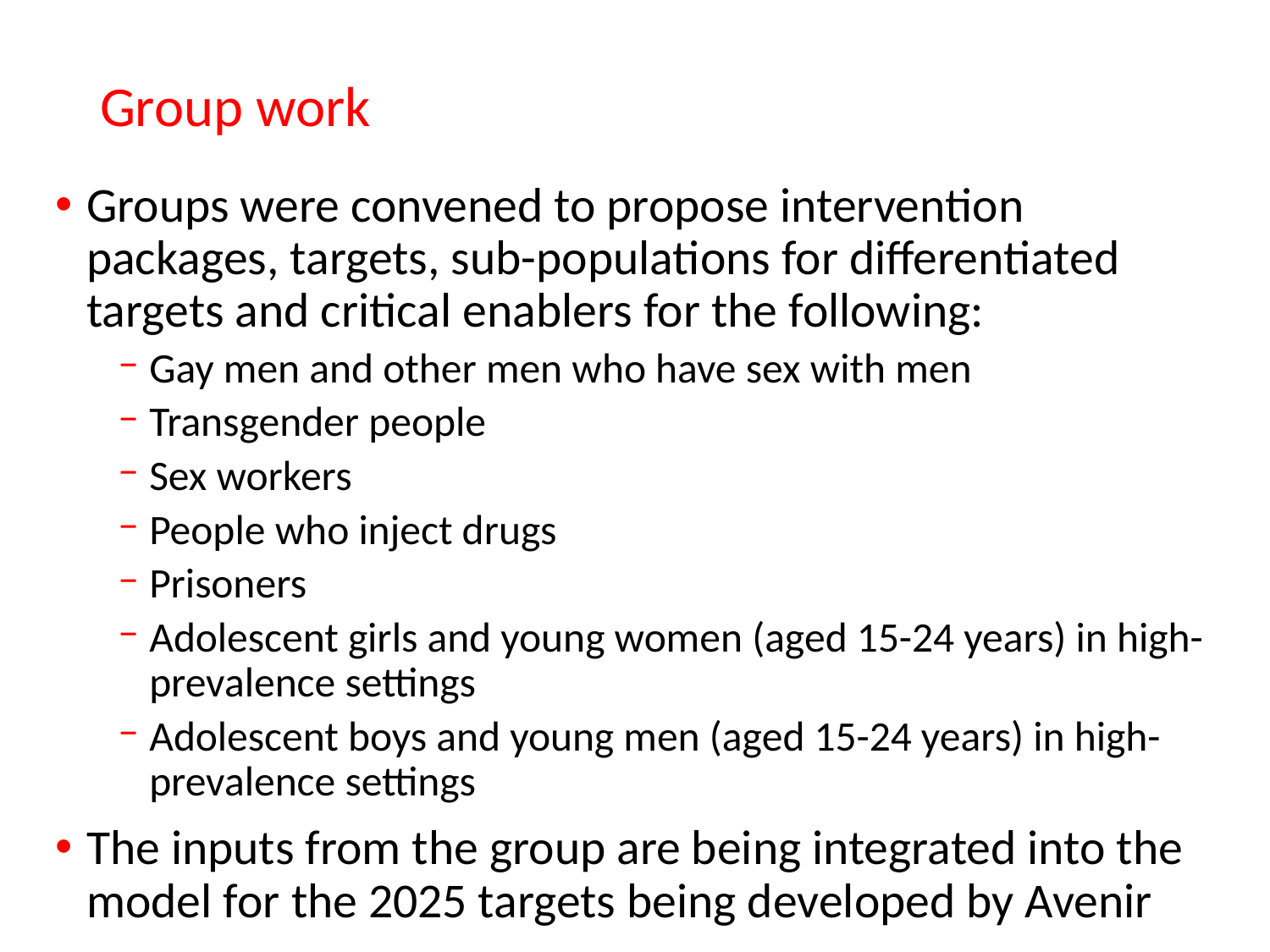

# Group work
Groups were convened to propose intervention packages, targets, sub-populations for differentiated targets and critical enablers for the following:
Gay men and other men who have sex with men
Transgender people
Sex workers
People who inject drugs
Prisoners
Adolescent girls and young women (aged 15-24 years) in high-prevalence settings
Adolescent boys and young men (aged 15-24 years) in high-prevalence settings
The inputs from the group are being integrated into the model for the 2025 targets being developed by Avenir